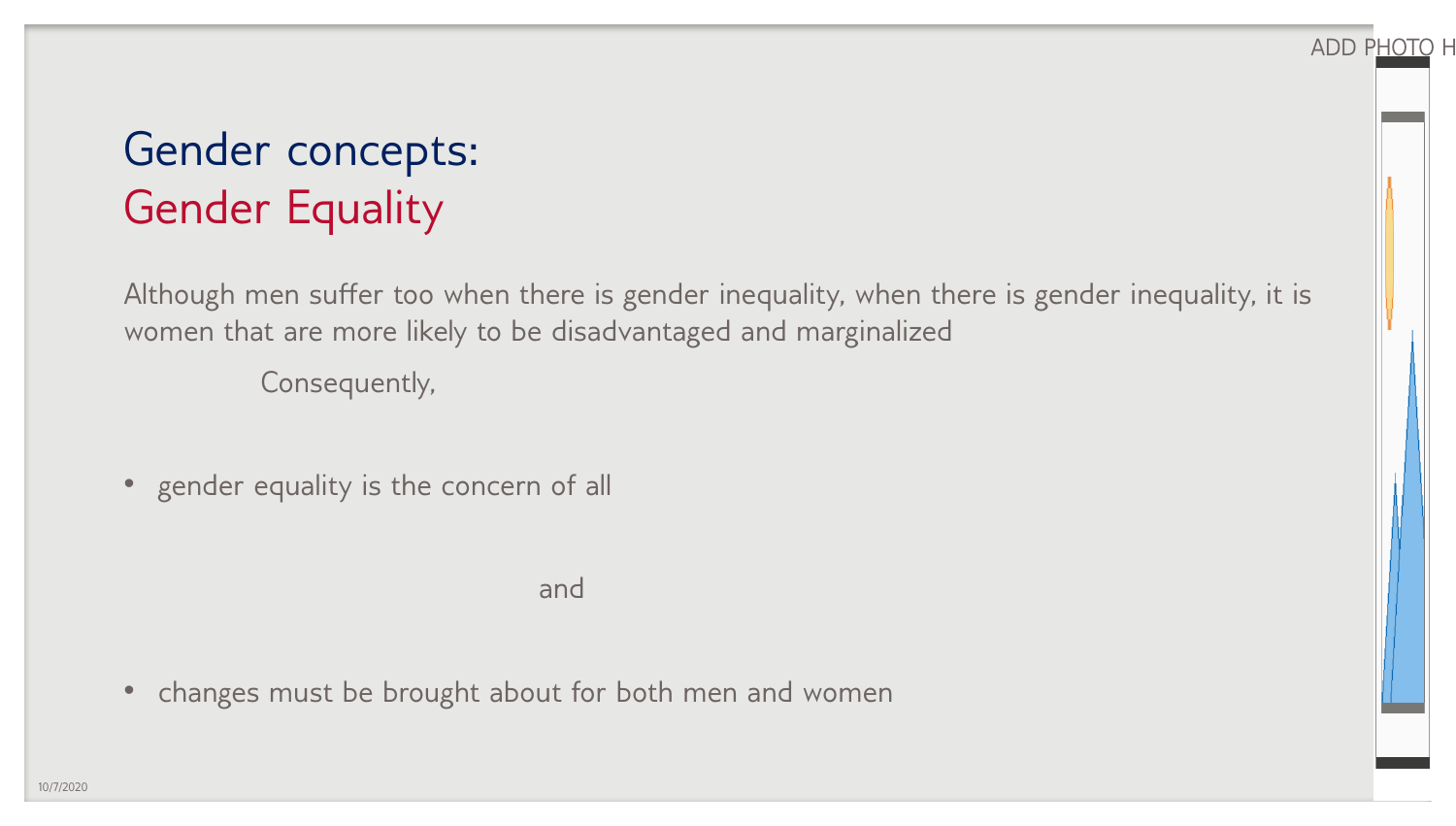

# Gender concepts: Gender Equality

Although men suffer too when there is gender inequality, when there is gender inequality, it is women that are more likely to be disadvantaged and marginalized
						Consequently,

gender equality is the concern of all

                                             and

changes must be brought about for both men and women
10/7/2020
16